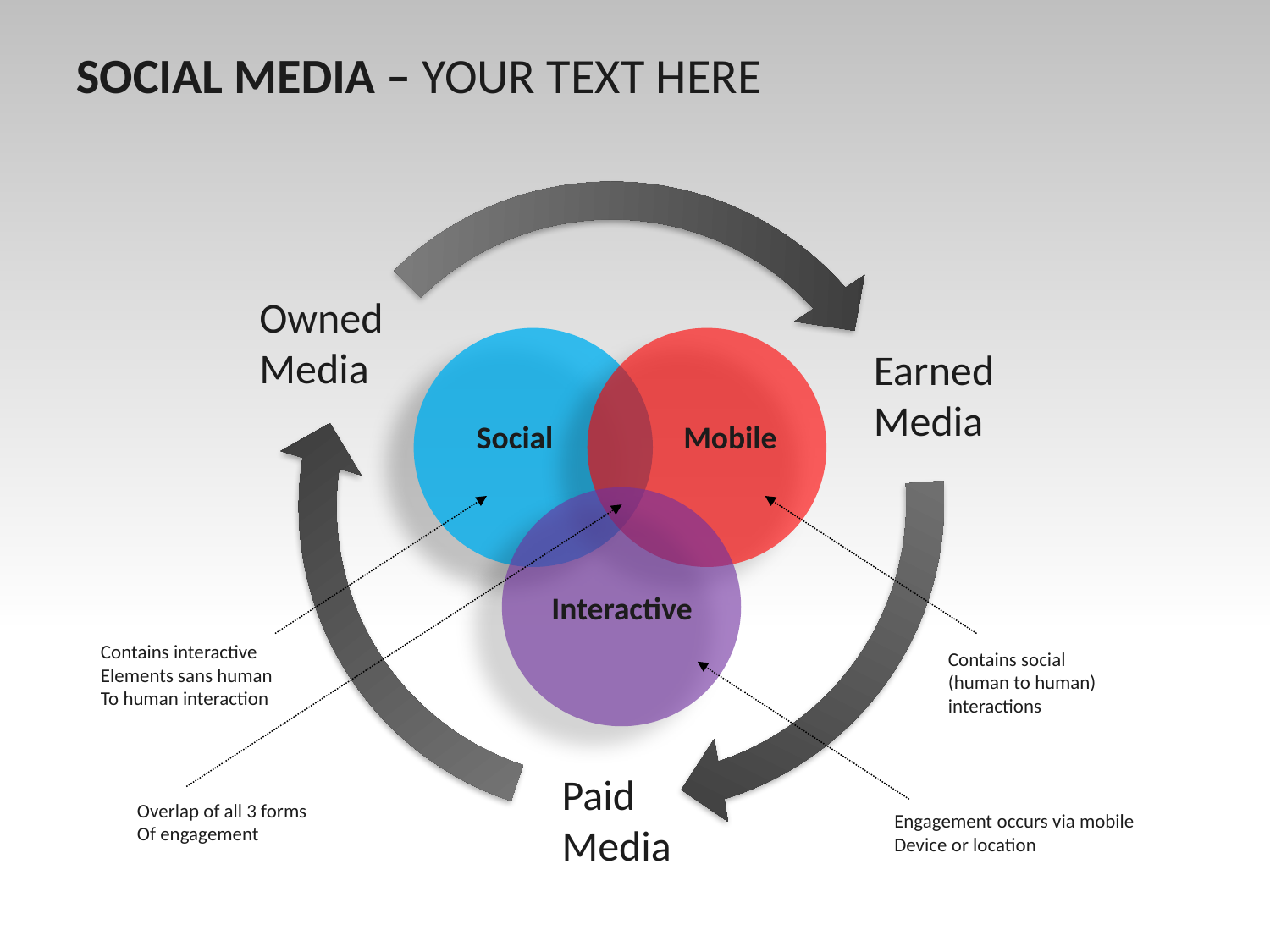

SOCIAL MEDIA – YOUR TEXT HERE

Owned
Media

Earned
Media
Social
Mobile
Interactive
Contains interactive
Elements sans human
To human interaction
Contains social
(human to human)
interactions
Paid
Media
Overlap of all 3 forms
Of engagement
Engagement occurs via mobile
Device or location